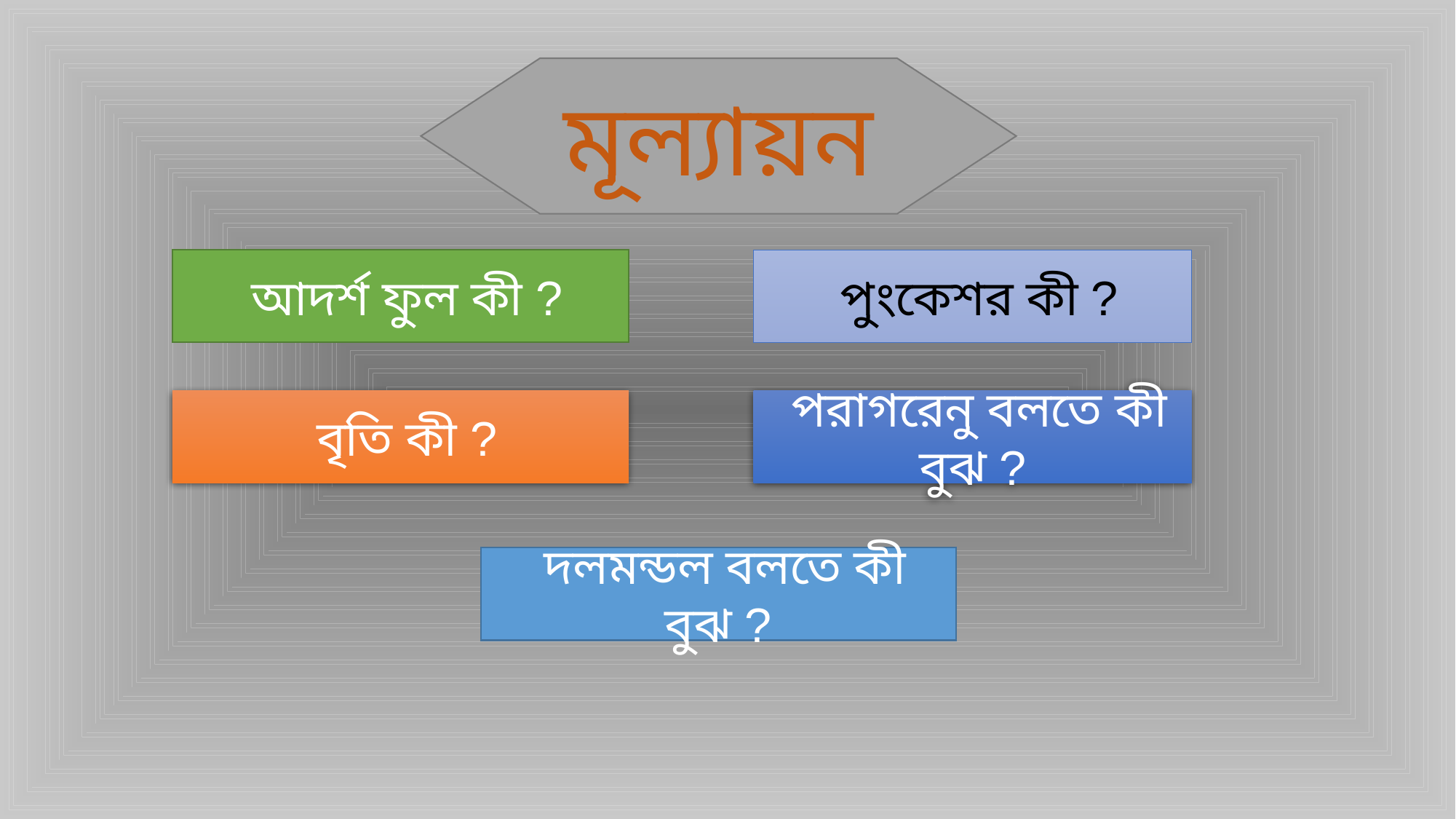

মূল্যায়ন
 আদর্শ ফুল কী ?
 পুংকেশর কী ?
 বৃতি কী ?
 পরাগরেনু বলতে কী বুঝ ?
 দলমন্ডল বলতে কী বুঝ ?